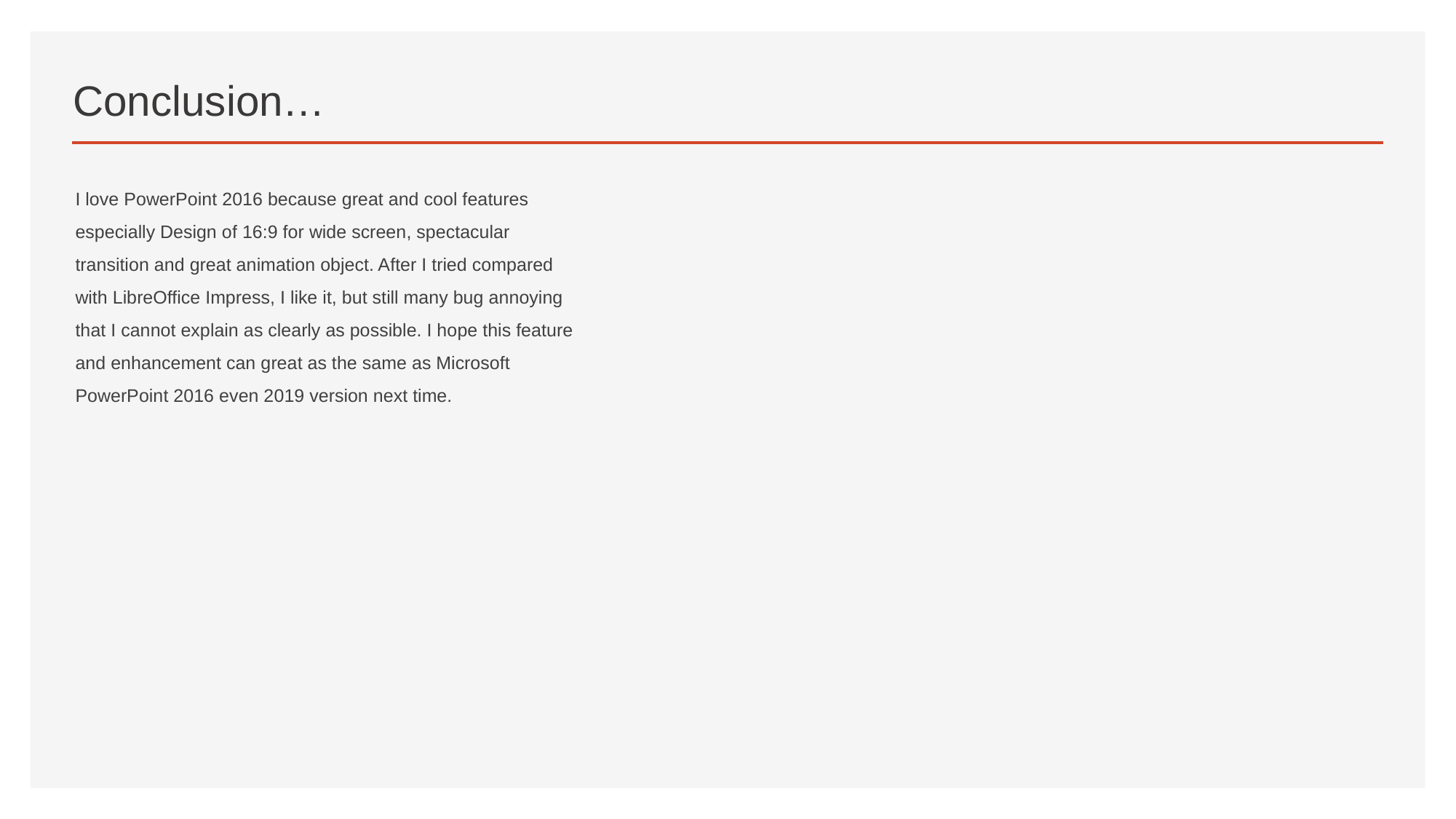

# Conclusion…
I love PowerPoint 2016 because great and cool features especially Design of 16:9 for wide screen, spectacular transition and great animation object. After I tried compared with LibreOffice Impress, I like it, but still many bug annoying that I cannot explain as clearly as possible. I hope this feature and enhancement can great as the same as Microsoft PowerPoint 2016 even 2019 version next time.